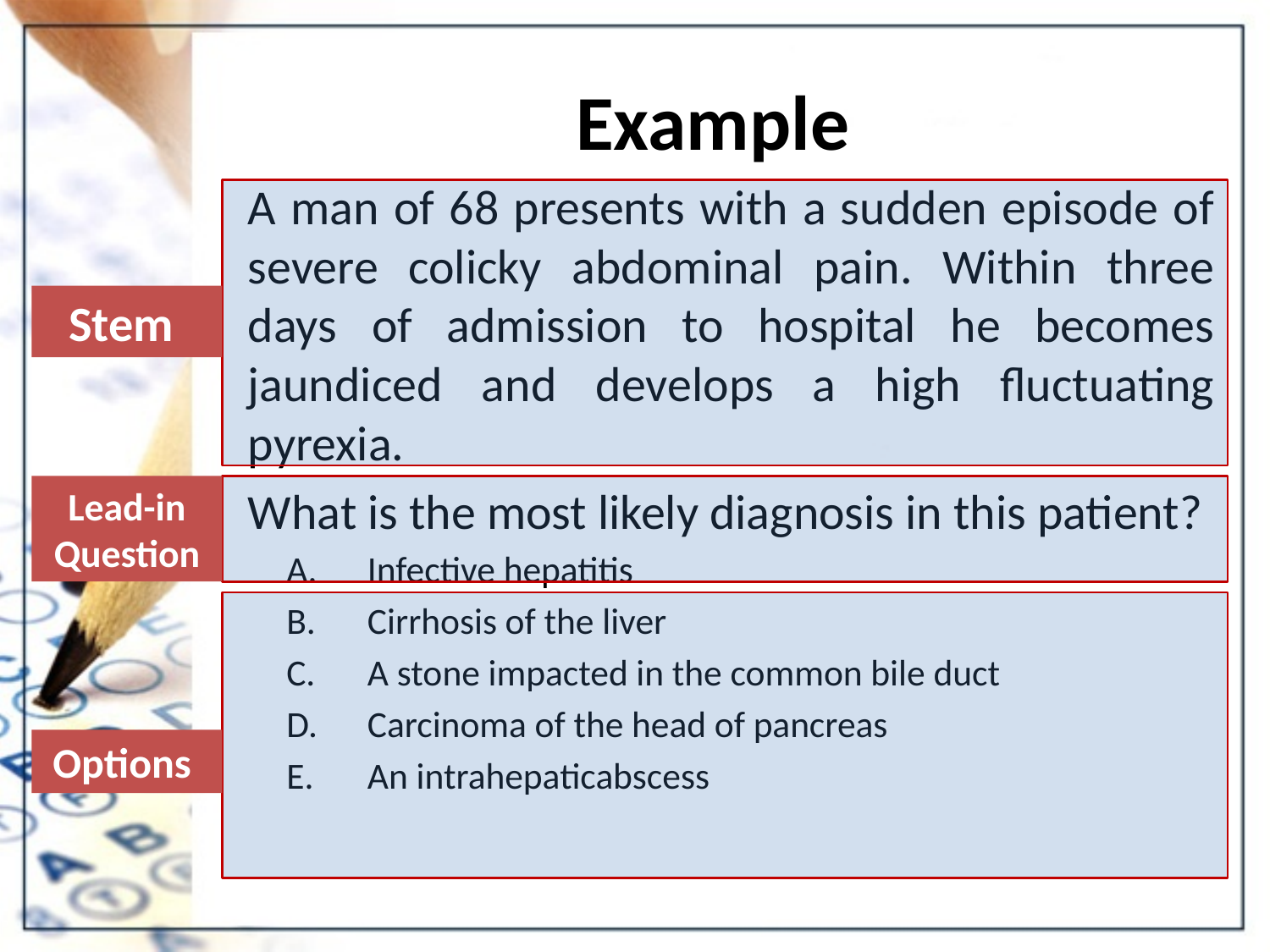

# Example
	A man of 68 presents with a sudden episode of severe colicky abdominal pain. Within three days of admission to hospital he becomes jaundiced and develops a high fluctuating pyrexia.
	What is the most likely diagnosis in this patient?
Infective hepatitis
Cirrhosis of the liver
A stone impacted in the common bile duct
Carcinoma of the head of pancreas
An intrahepaticabscess

Stem
Lead-in Question

Options